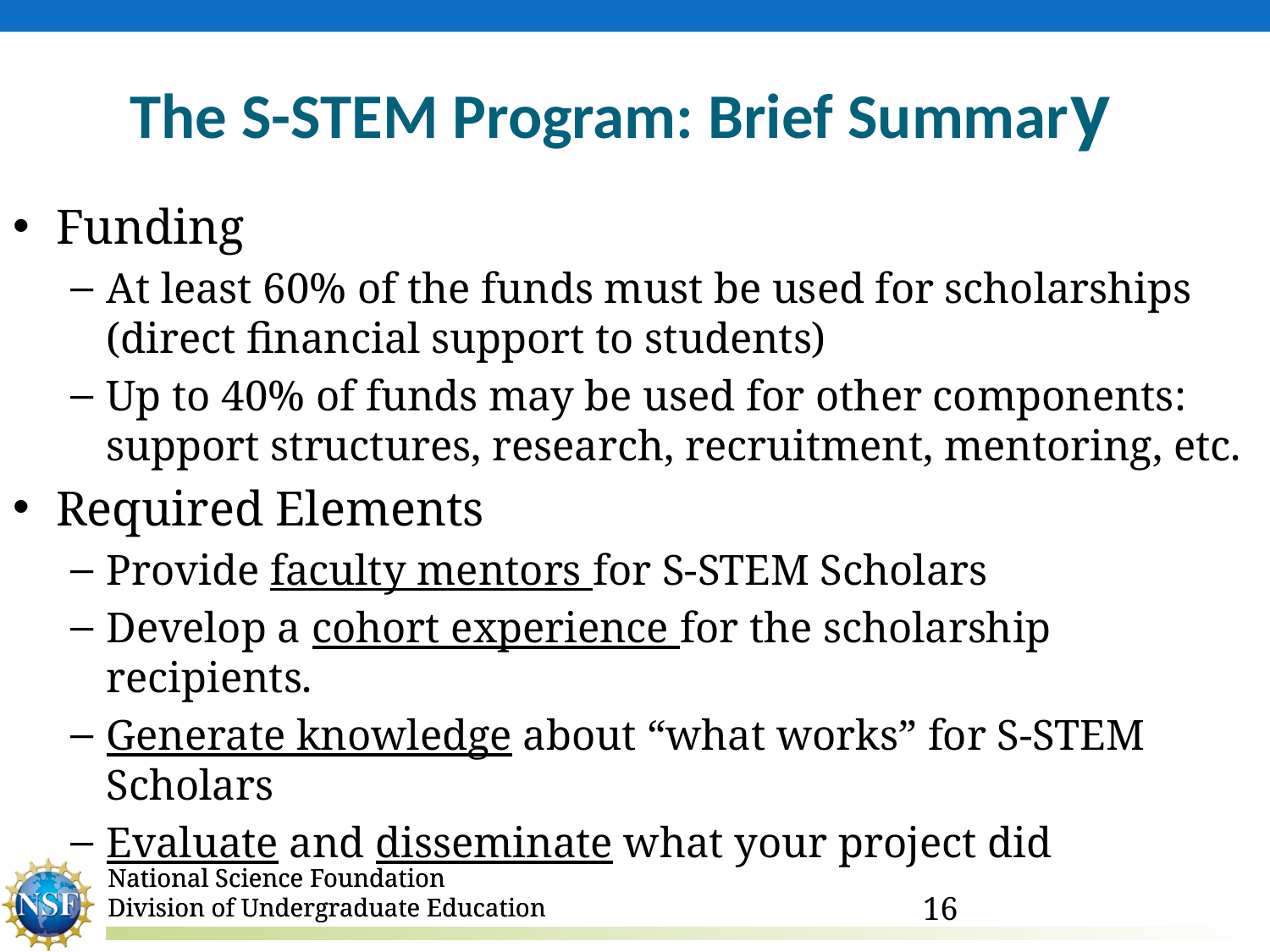

# The S-STEM Program: Brief Summary
Funding
At least 60% of the funds must be used for scholarships (direct financial support to students)
Up to 40% of funds may be used for other components: support structures, research, recruitment, mentoring, etc.
Required Elements
Provide faculty mentors for S-STEM Scholars
Develop a cohort experience for the scholarship recipients.
Generate knowledge about “what works” for S-STEM Scholars
Evaluate and disseminate what your project did

16